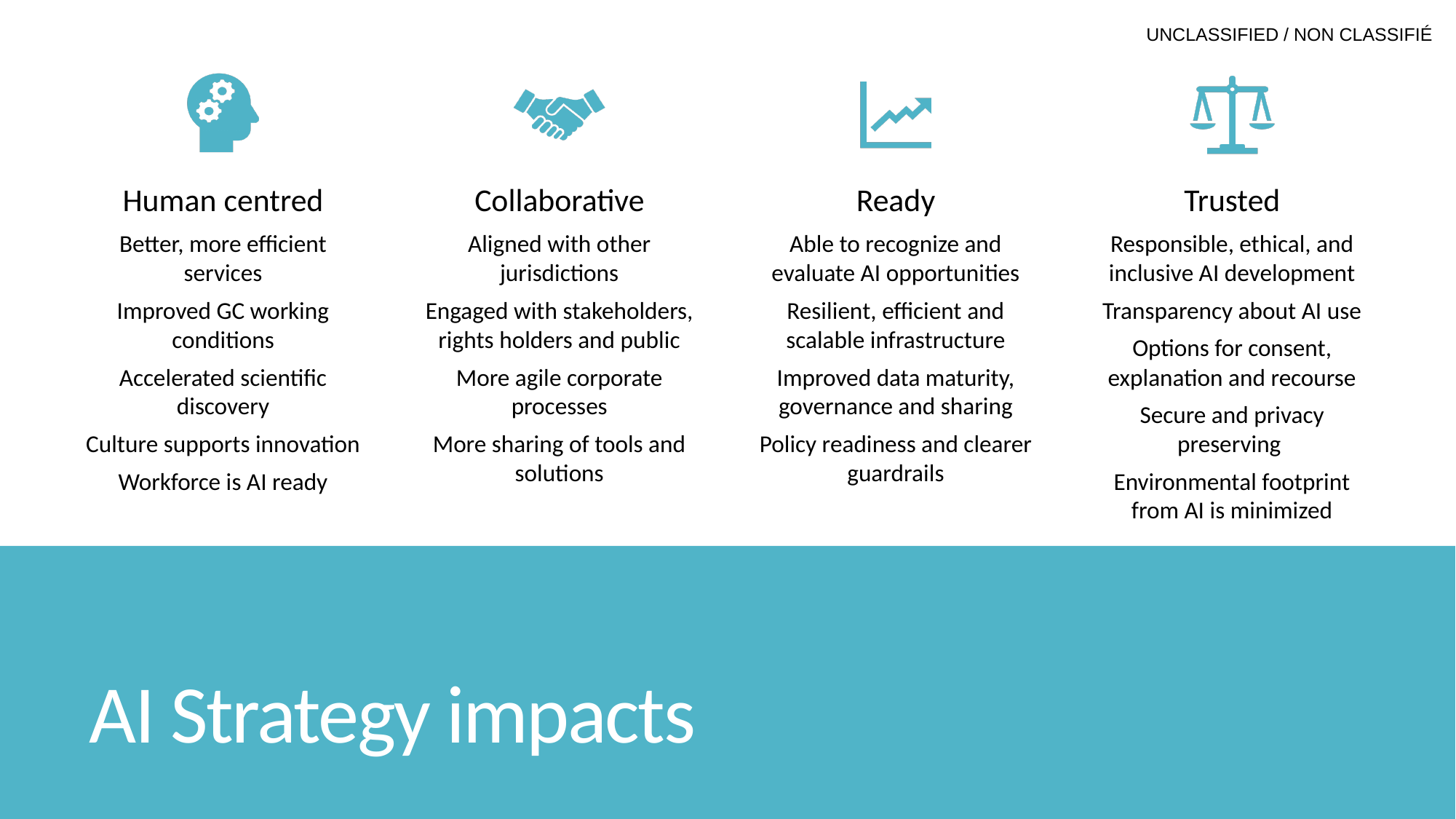

Human centred
Better, more efficient services
Improved GC working conditions
Accelerated scientific discovery
Culture supports innovation
Workforce is AI ready
Collaborative
Aligned with other jurisdictions
Engaged with stakeholders, rights holders and public
More agile corporate processes
More sharing of tools and solutions
Ready
Able to recognize and evaluate AI opportunities
Resilient, efficient and scalable infrastructure
Improved data maturity, governance and sharing
Policy readiness and clearer guardrails
Trusted
Responsible, ethical, and inclusive AI development
Transparency about AI use
Options for consent, explanation and recourse
Secure and privacy preserving
Environmental footprint from AI is minimized

AI Strategy impacts